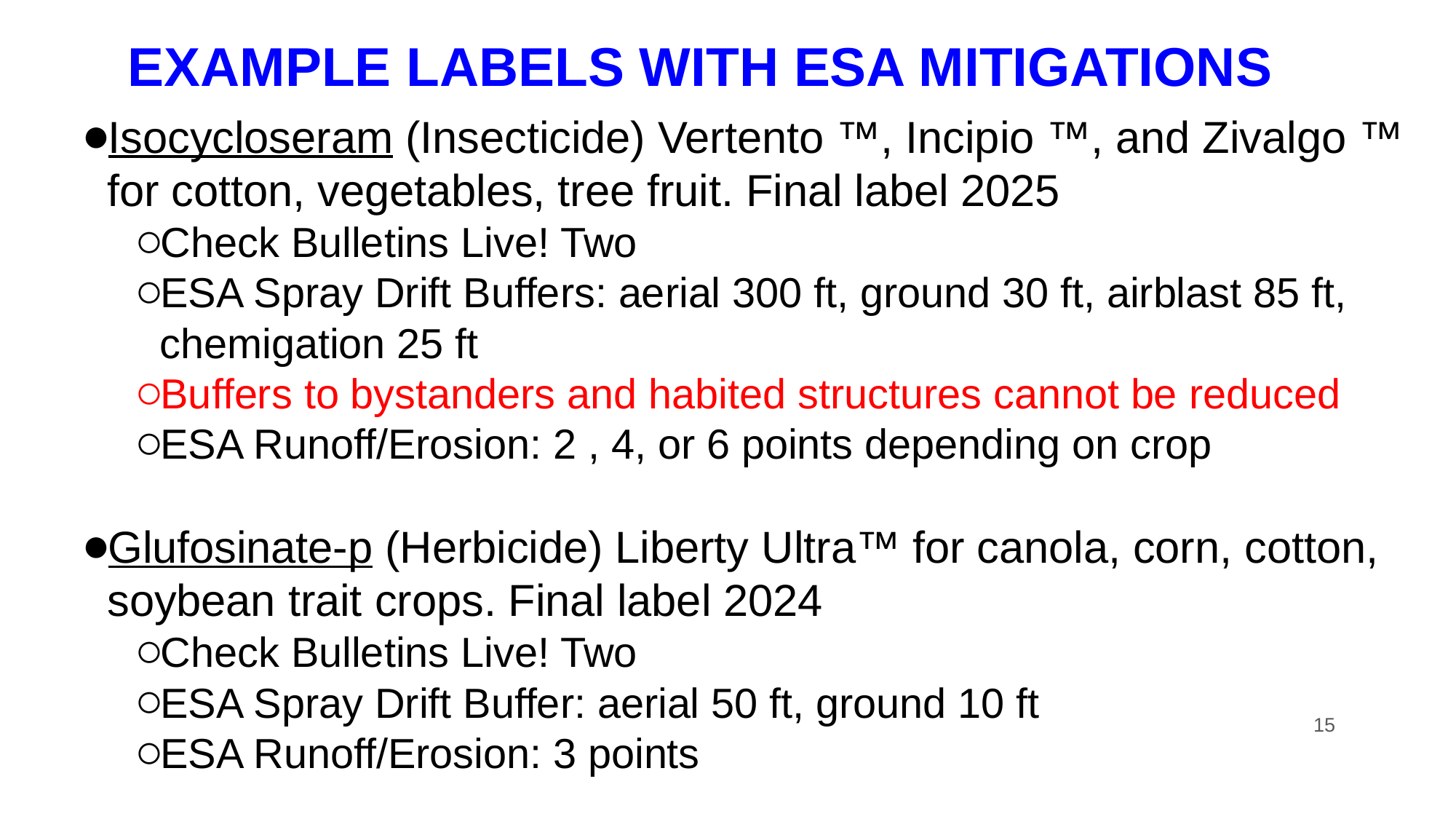

# EXAMPLE LABELS WITH ESA MITIGATIONS
Isocycloseram (Insecticide) Vertento ™, Incipio ™, and Zivalgo ™ for cotton, vegetables, tree fruit. Final label 2025
Check Bulletins Live! Two
ESA Spray Drift Buffers: aerial 300 ft, ground 30 ft, airblast 85 ft, chemigation 25 ft
Buffers to bystanders and habited structures cannot be reduced
ESA Runoff/Erosion: 2 , 4, or 6 points depending on crop

Glufosinate-p (Herbicide) Liberty Ultra™ for canola, corn, cotton, soybean trait crops. Final label 2024
Check Bulletins Live! Two
ESA Spray Drift Buffer: aerial 50 ft, ground 10 ft
ESA Runoff/Erosion: 3 points

15